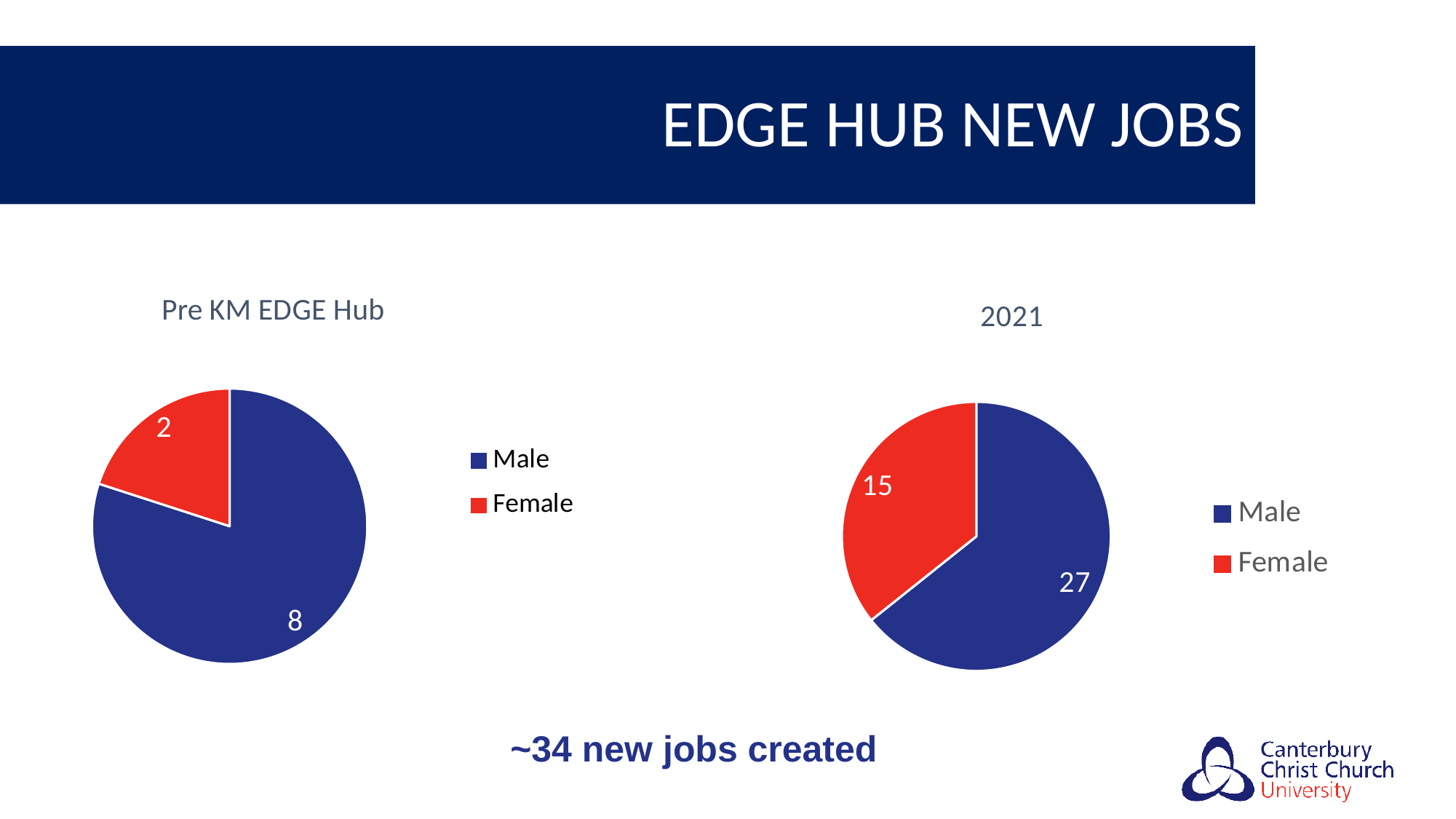

# EDGE Hub New Jobs

### Chart: Pre KM EDGE Hub

| Category |  |
|---|---|
| Male | 8.0 |
| Female | 2.0 |

### Chart: 2021

| Category | Today - Gender |
|---|---|
| Male | 27.0 |
| Female | 15.0 |
~34 new jobs created